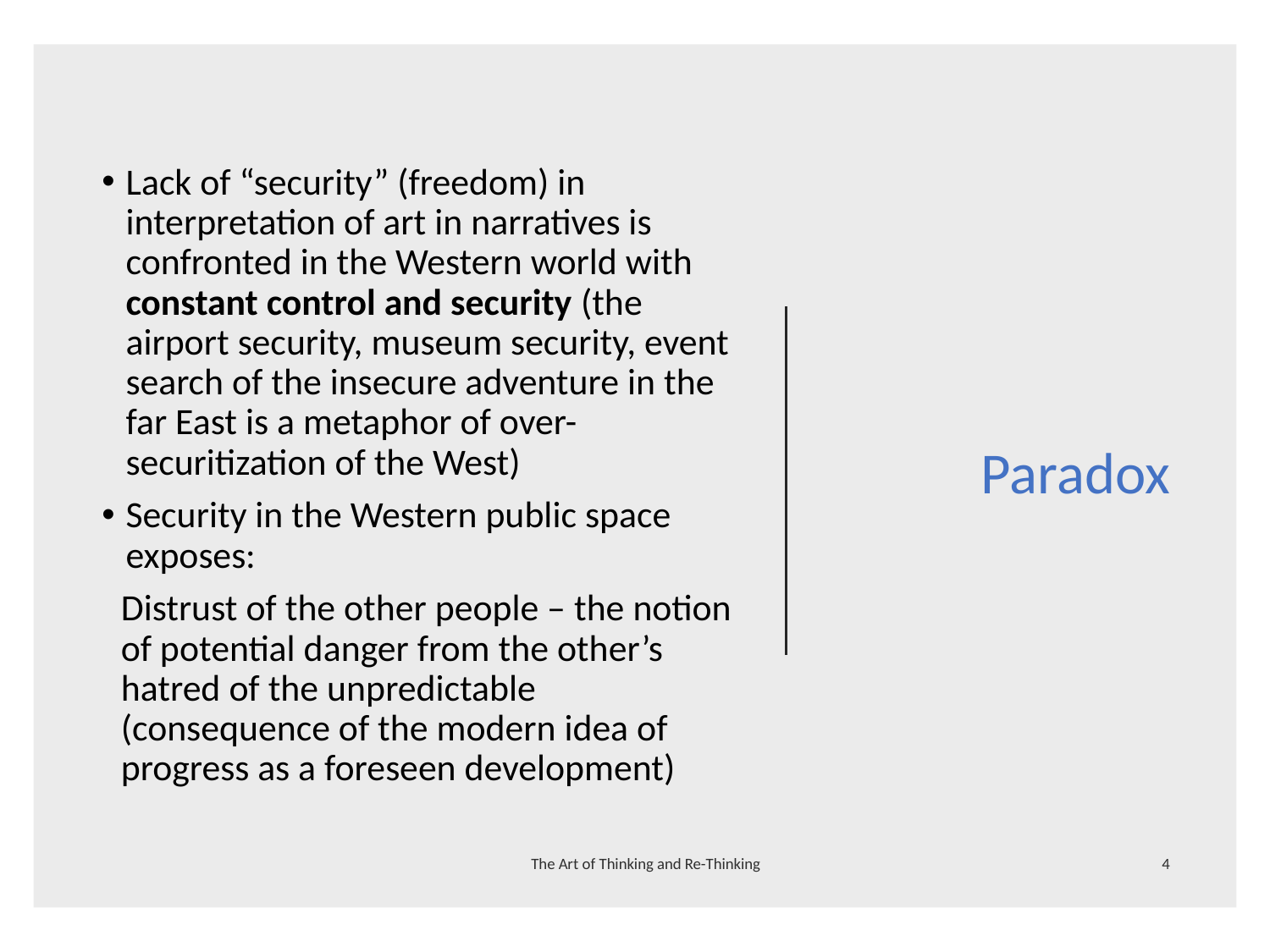

# Paradox
Lack of “security” (freedom) in interpretation of art in narratives is confronted in the Western world with constant control and security (the airport security, museum security, event search of the insecure adventure in the far East is a metaphor of over- securitization of the West)
Security in the Western public space exposes:
Distrust of the other people – the notion of potential danger from the other’s hatred of the unpredictable (consequence of the modern idea of progress as a foreseen development)
The Art of Thinking and Re-Thinking
4